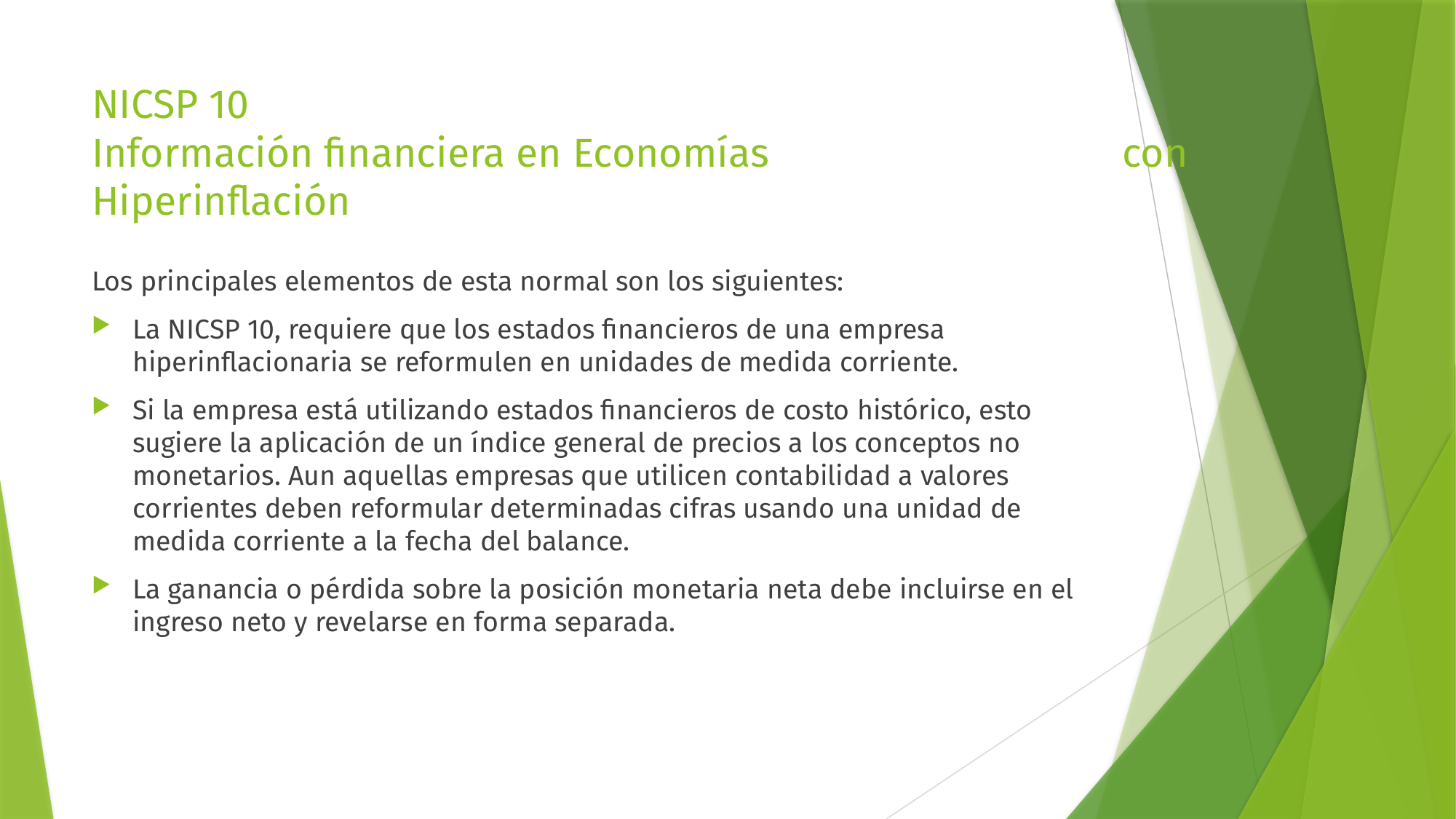

# NICSP 10 Información financiera en Economías                                 con Hiperinflación
Los principales elementos de esta normal son los siguientes:
La NICSP 10, requiere que los estados financieros de una empresa hiperinflacionaria se reformulen en unidades de medida corriente.
Si la empresa está utilizando estados financieros de costo histórico, esto sugiere la aplicación de un índice general de precios a los conceptos no monetarios. Aun aquellas empresas que utilicen contabilidad a valores corrientes deben reformular determinadas cifras usando una unidad de medida corriente a la fecha del balance.
La ganancia o pérdida sobre la posición monetaria neta debe incluirse en el ingreso neto y revelarse en forma separada.